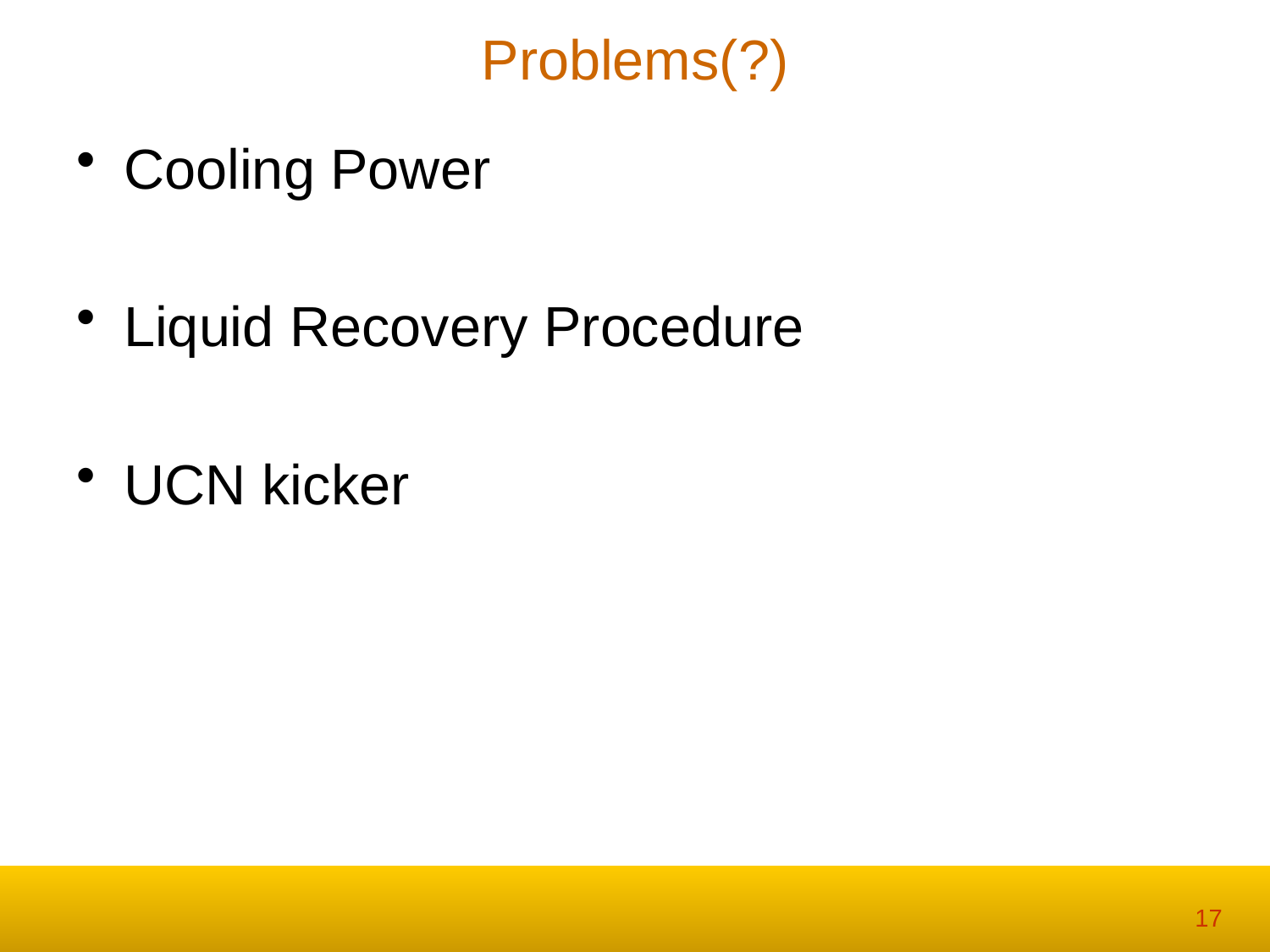

# Problems(?)
Cooling Power

Liquid Recovery Procedure

UCN kicker
17